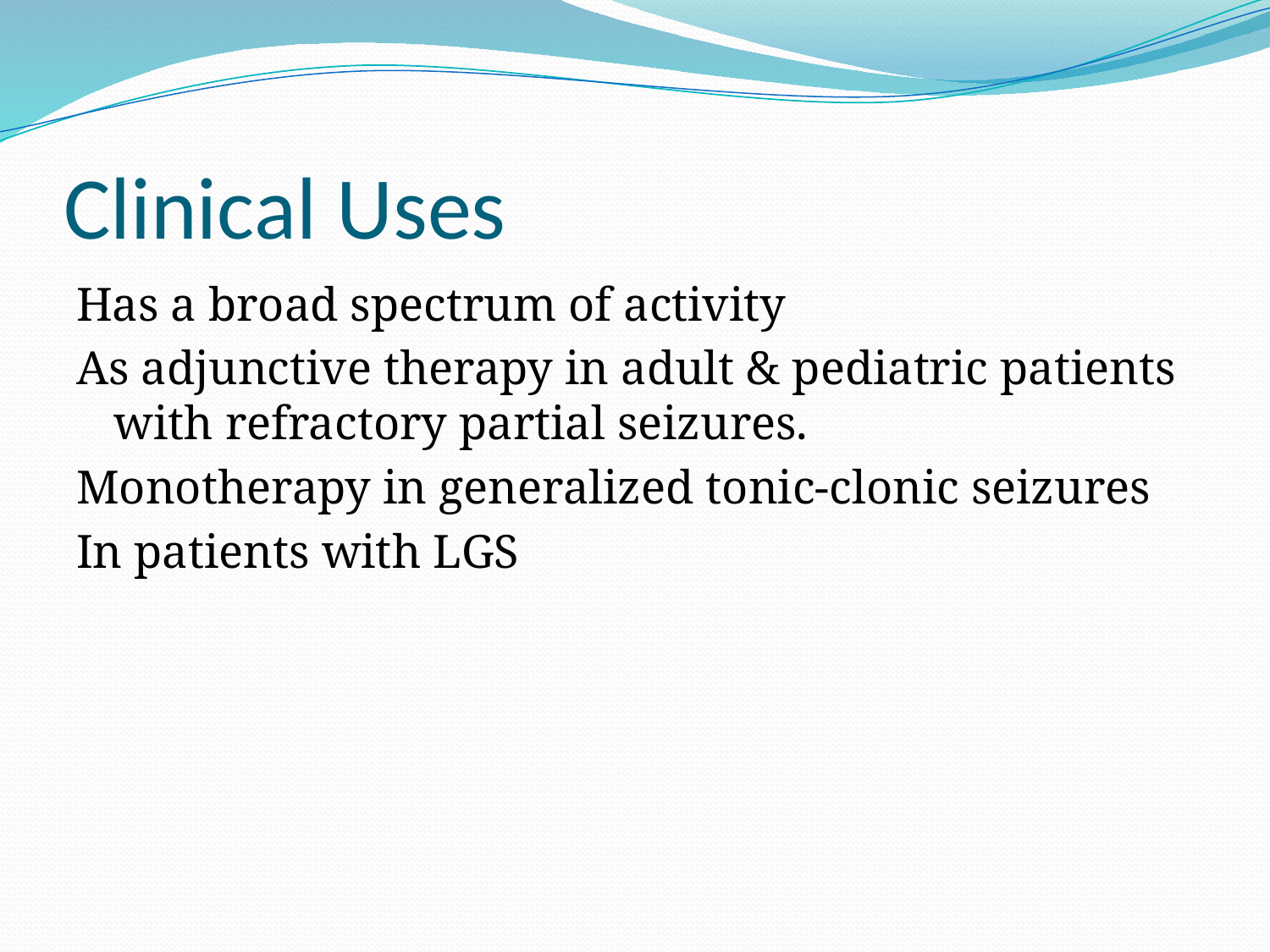

Clinical Uses
Has a broad spectrum of activity
As adjunctive therapy in adult & pediatric patients with refractory partial seizures.
Monotherapy in generalized tonic-clonic seizures
In patients with LGS